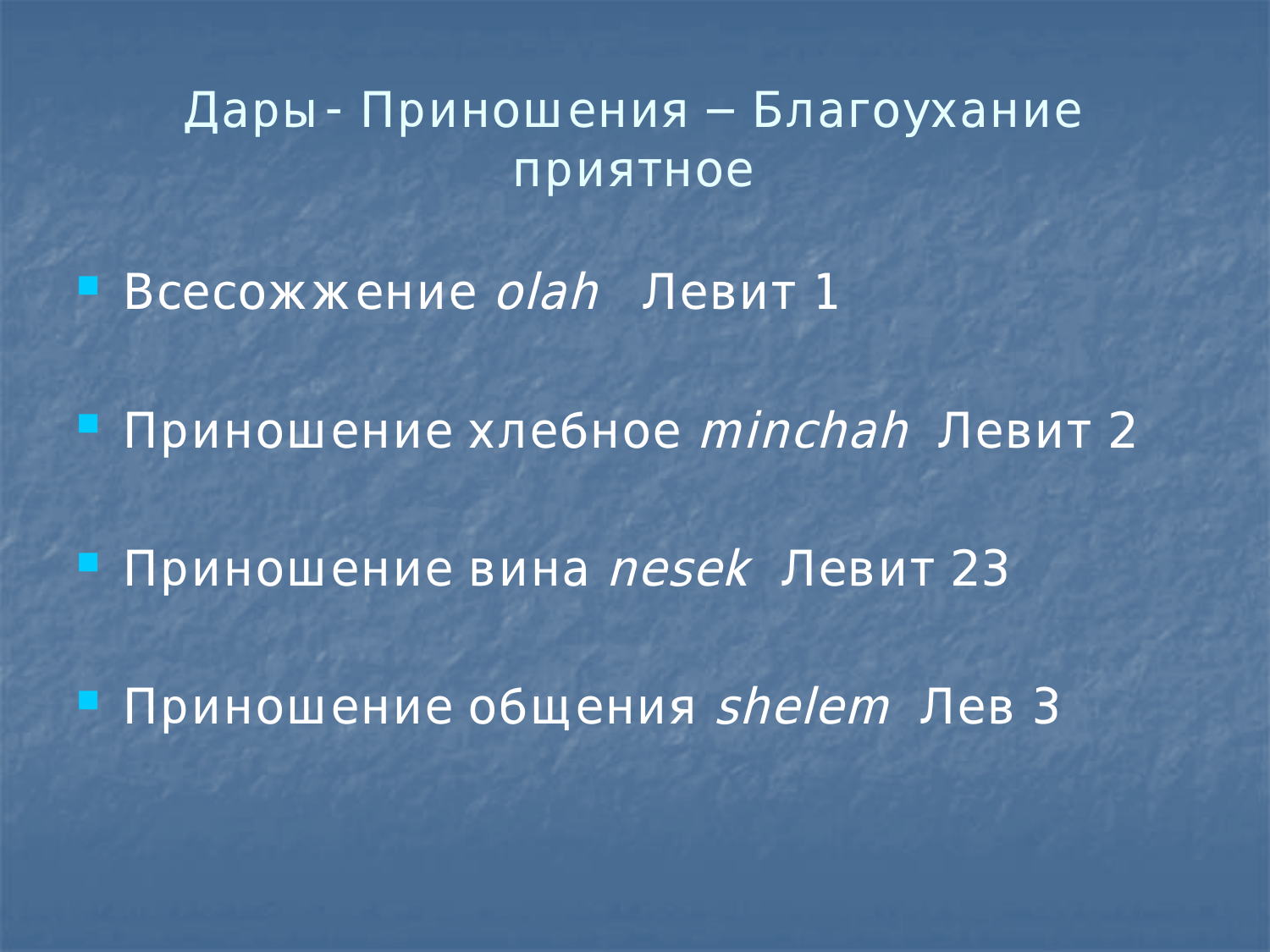

# Дары- Приношения – Благоухание приятное
Всесожжение olah   Левит 1

Приношение хлебное minchah  Левит 2

Приношение вина nesek  Левит 23

Приношение общения shelem  Лев 3